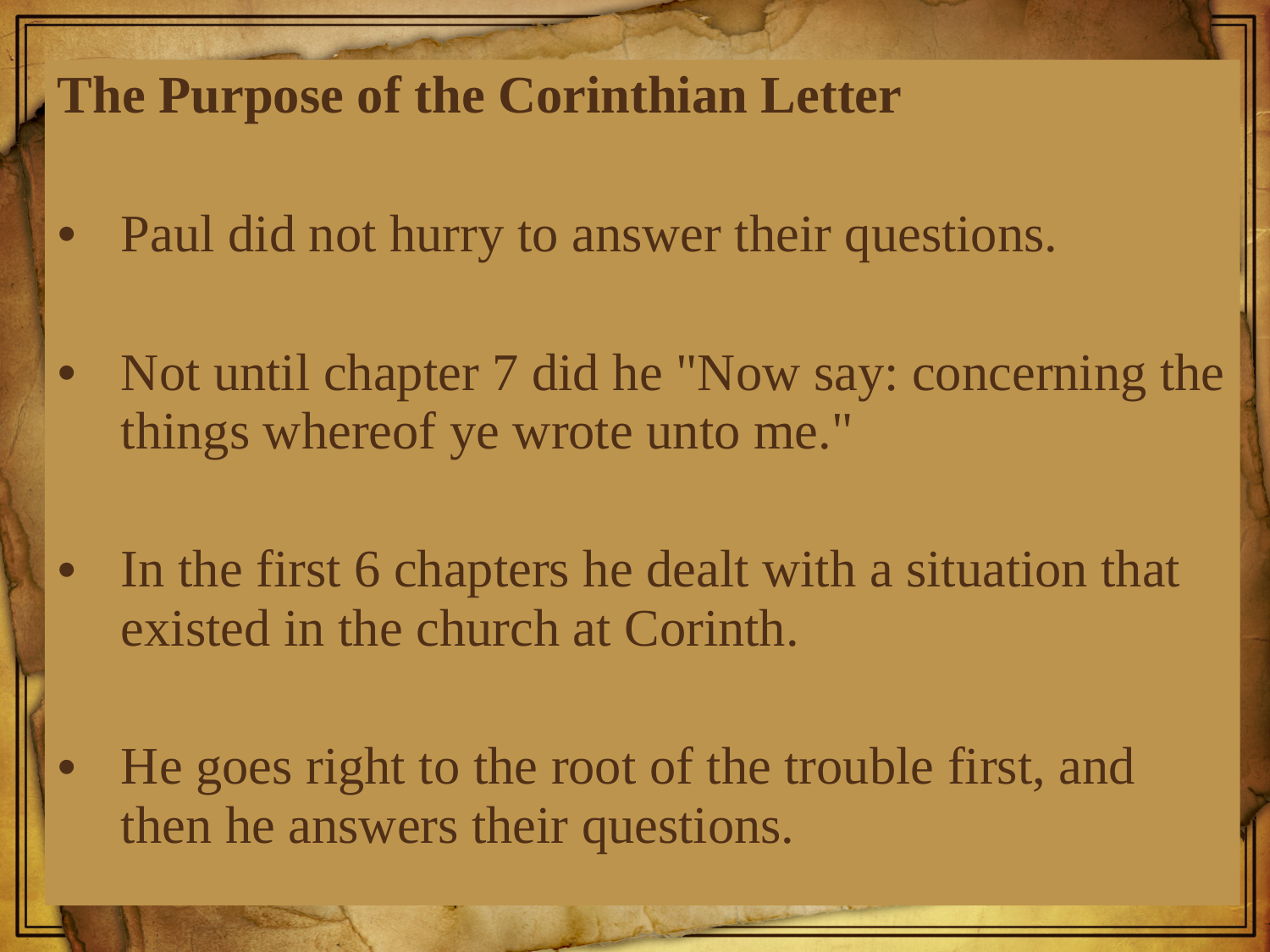

The Purpose of the Corinthian Letter

Paul did not hurry to answer their questions.

Not until chapter 7 did he "Now say: concerning the things whereof ye wrote unto me."

In the first 6 chapters he dealt with a situation that existed in the church at Corinth.

He goes right to the root of the trouble first, and then he answers their questions.